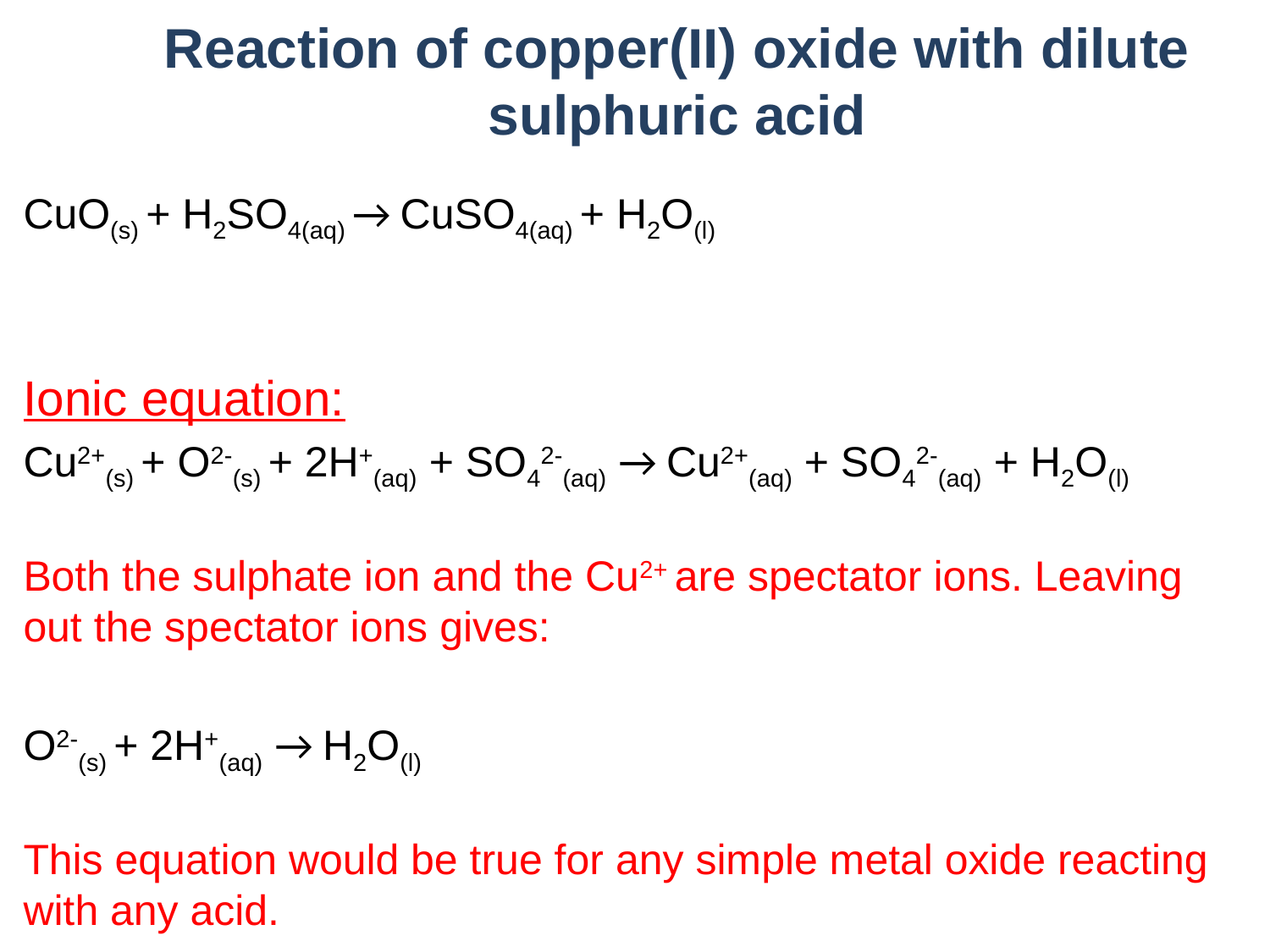

# Reaction of copper(II) oxide with dilute sulphuric acid
CuO(s) + H2SO4(aq) → CuSO4(aq) + H2O(l)

Ionic equation:
Cu2+(s) + O2-(s) + 2H+(aq) + SO42-(aq) → Cu2+(aq) + SO42-(aq) + H2O(l)

Both the sulphate ion and the Cu2+ are spectator ions. Leaving out the spectator ions gives:

O2-(s) + 2H+(aq) → H2O(l)

This equation would be true for any simple metal oxide reacting with any acid.